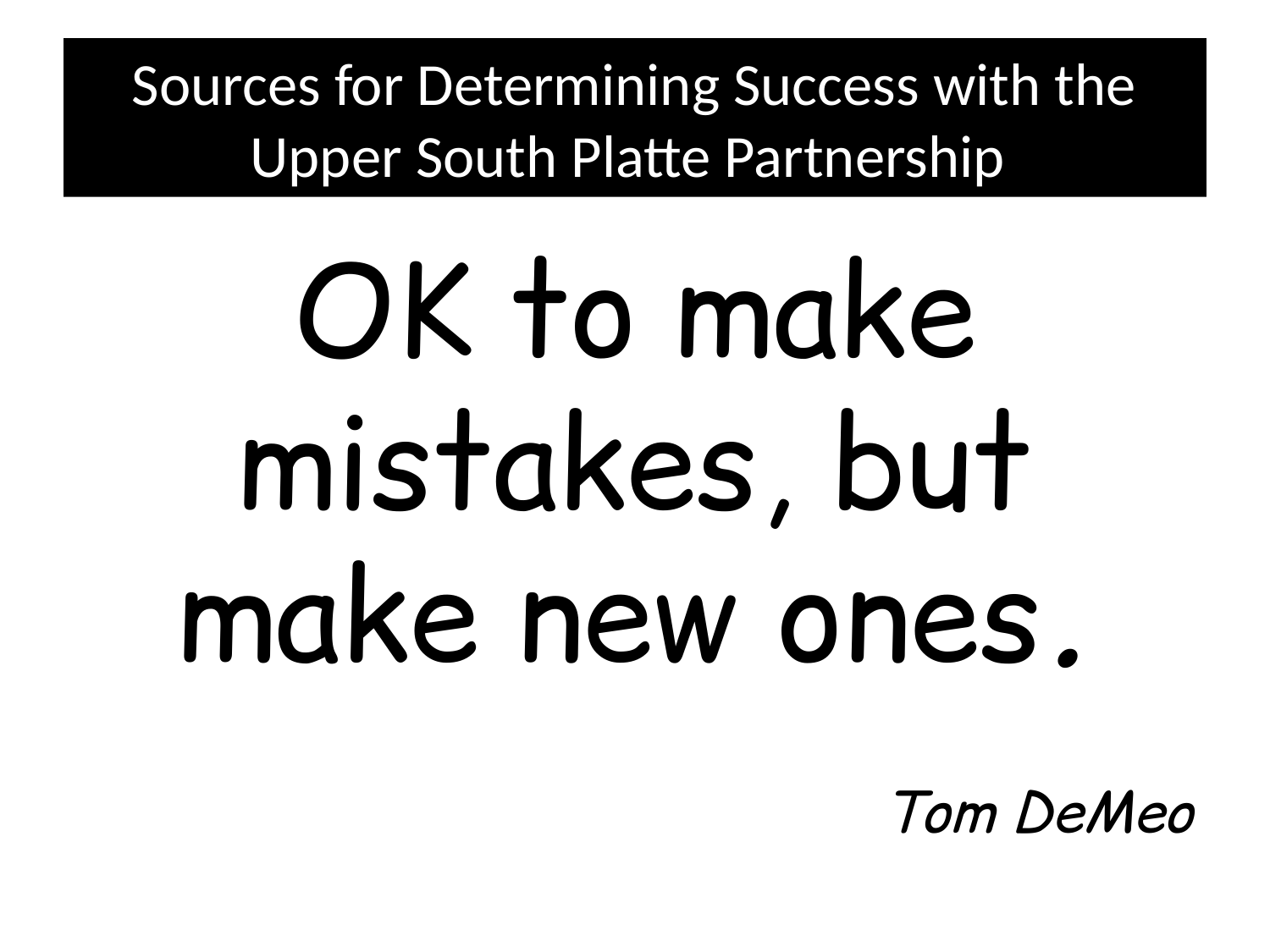

# Sources for Determining Success with the Upper South Platte Partnership
OK to make mistakes, but make new ones.

Tom DeMeo